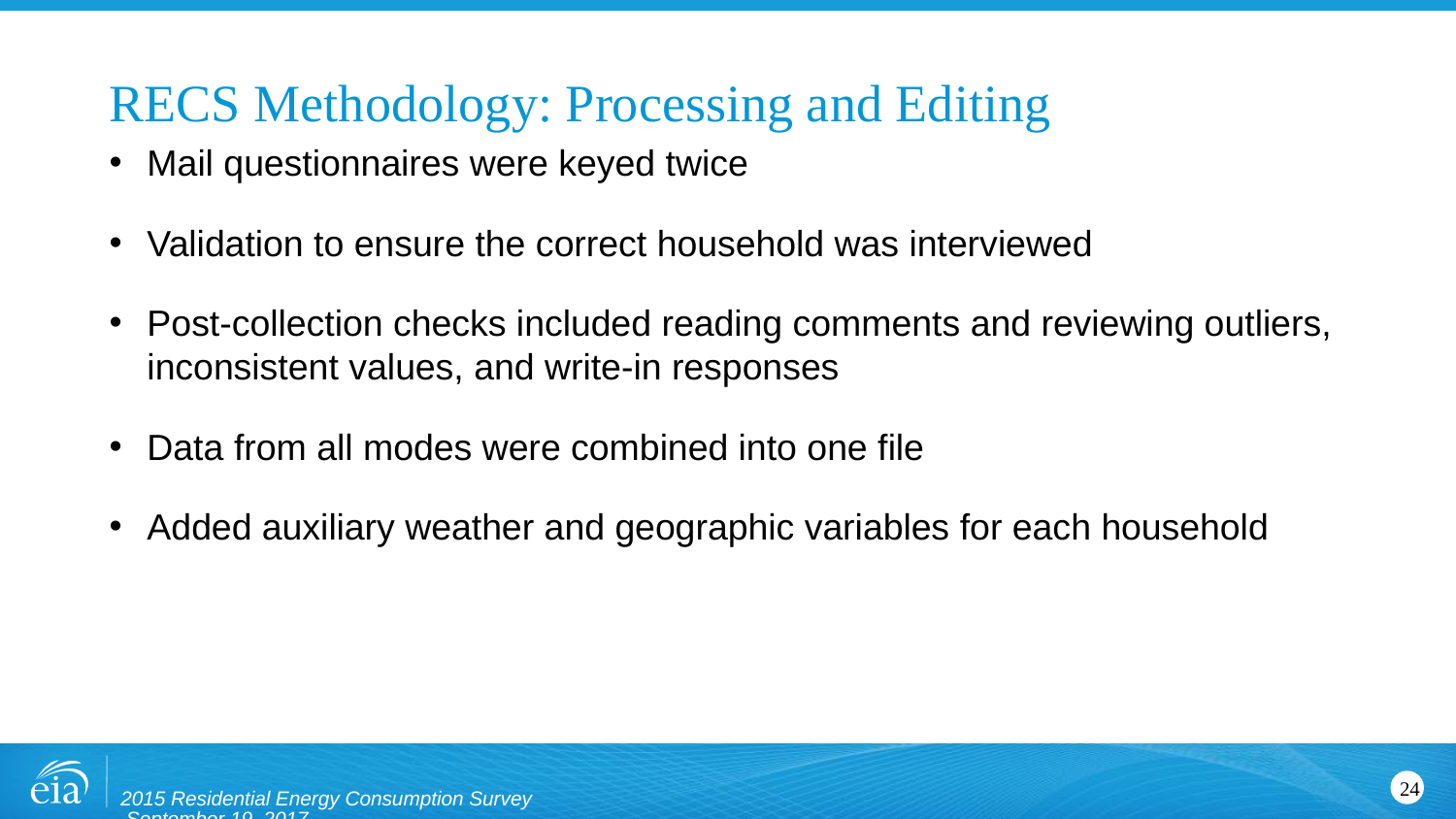

# RECS Methodology: Processing and Editing
Mail questionnaires were keyed twice
Validation to ensure the correct household was interviewed
Post-collection checks included reading comments and reviewing outliers, inconsistent values, and write-in responses
Data from all modes were combined into one file
Added auxiliary weather and geographic variables for each household

2015 Residential Energy Consumption Survey  September 19, 2017
24